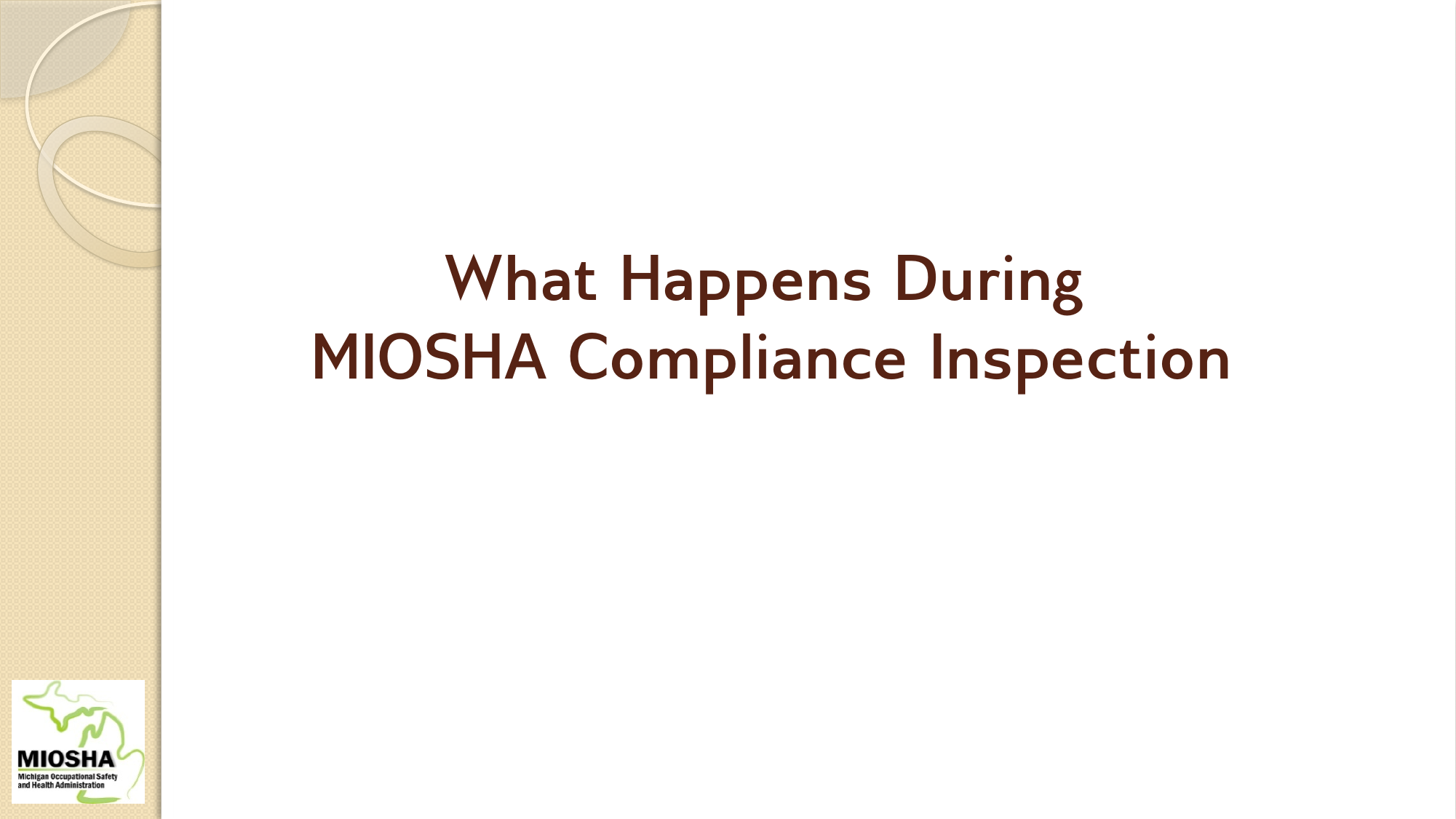

# What Happens During MIOSHA Compliance Inspection